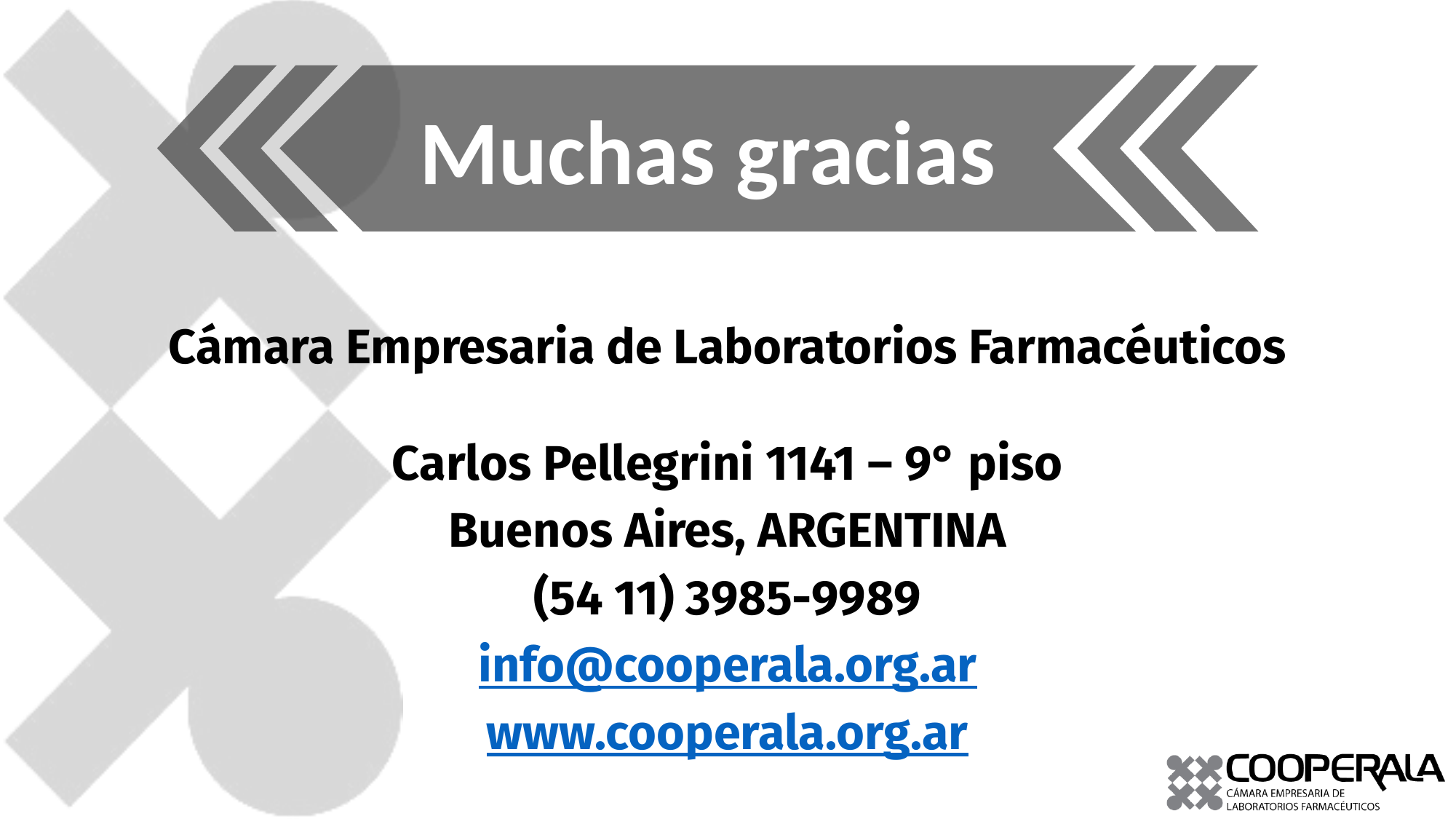

Muchas gracias

Cámara Empresaria de Laboratorios Farmacéuticos

Carlos Pellegrini 1141 – 9° piso
Buenos Aires, ARGENTINA
(54 11) 3985-9989
info@cooperala.org.ar
www.cooperala.org.ar